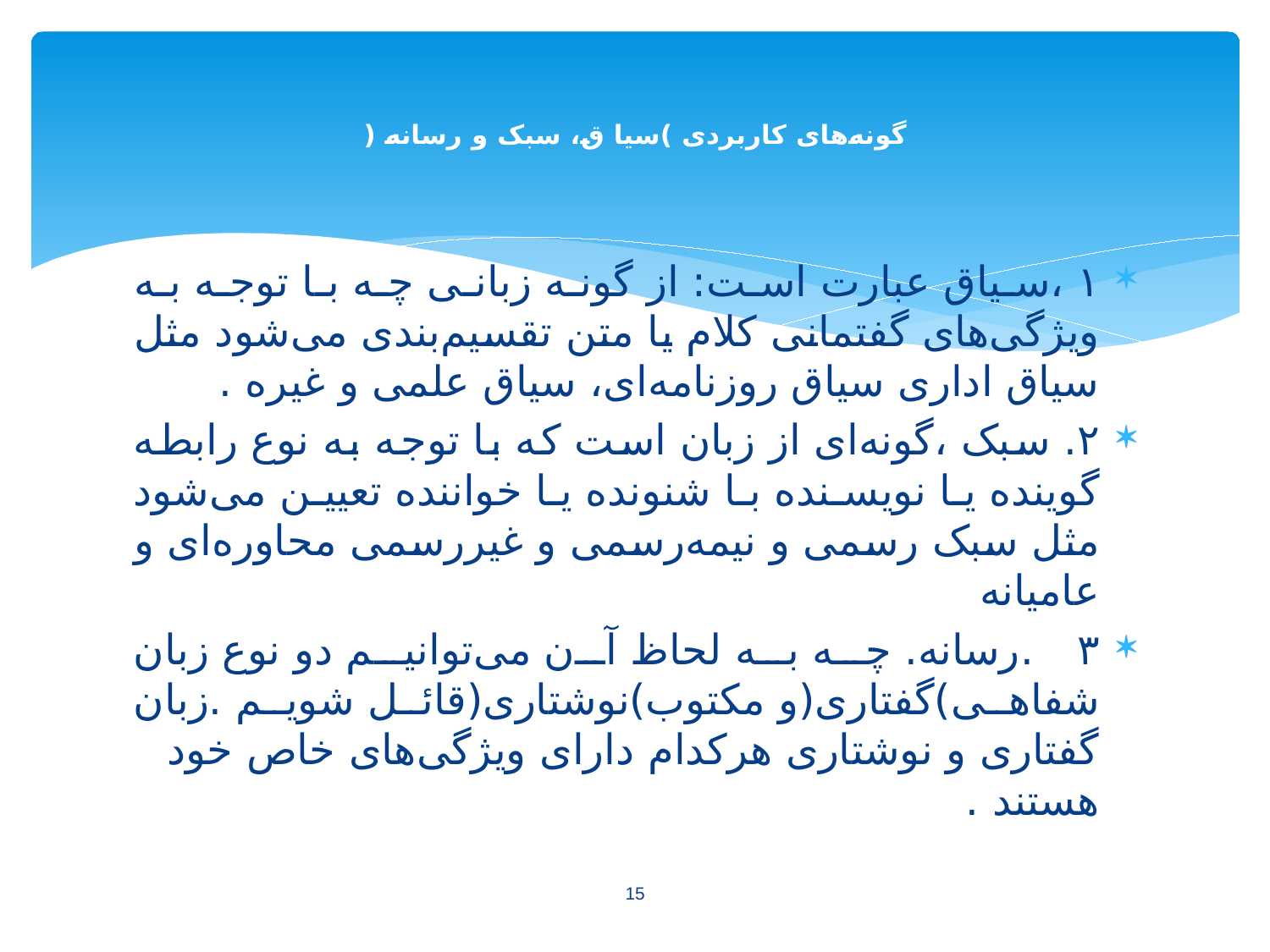

# گونه‌های کاربردی )سیا ق، سبک و رسانه (
۱ ،سیاق عبارت است: از گونه زبانی چه با توجه به ویژگی‌های گفتمانی کلام یا متن تقسیم‌بندی می‌شود مثل سیاق اداری سیاق روزنامه‌ای، سیاق علمی و غیره .
۲. سبک ،گونه‌ای از زبان است که با توجه به نوع رابطه گوینده یا نویسنده با شنونده یا خواننده تعیین می‌شود مثل سبک رسمی و نیمه‌رسمی و غیررسمی محاوره‌ای و عامیانه
۳ .رسانه. چه به لحاظ آن می‌توانیم دو نوع زبان شفاهی)گفتاری(و مکتوب)نوشتاری(قائل شویم .زبان گفتاری و نوشتاری هرکدام دارای ویژگی‌های خاص خود هستند .

15